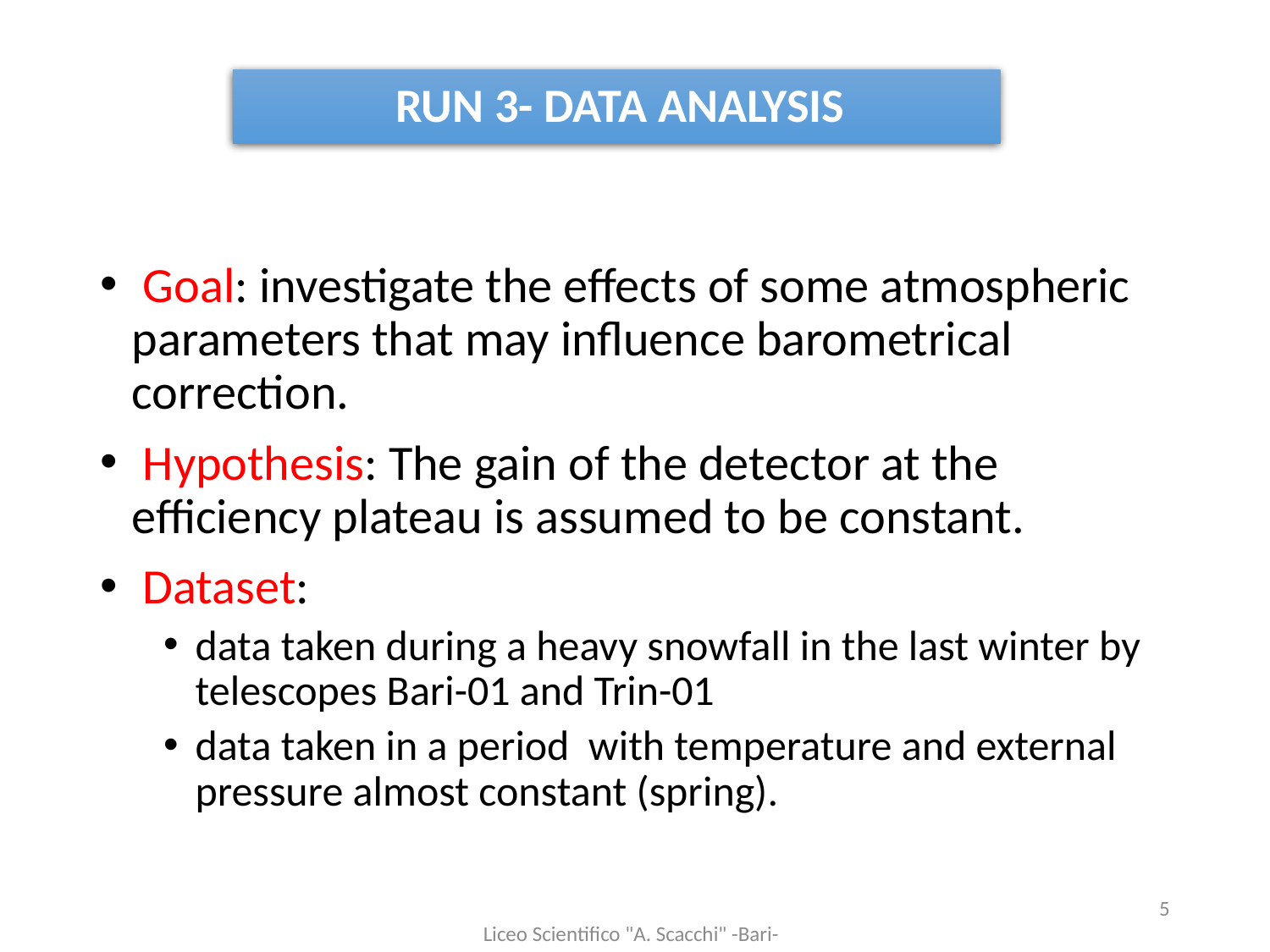

# RUN 3- DATA ANALYSIS
 Goal: investigate the effects of some atmospheric parameters that may influence barometrical correction.
 Hypothesis: The gain of the detector at the efficiency plateau is assumed to be constant.
 Dataset:
data taken during a heavy snowfall in the last winter by telescopes Bari-01 and Trin-01
data taken in a period  with temperature and external pressure almost constant (spring).

5
Liceo Scientifico "A. Scacchi" -Bari-